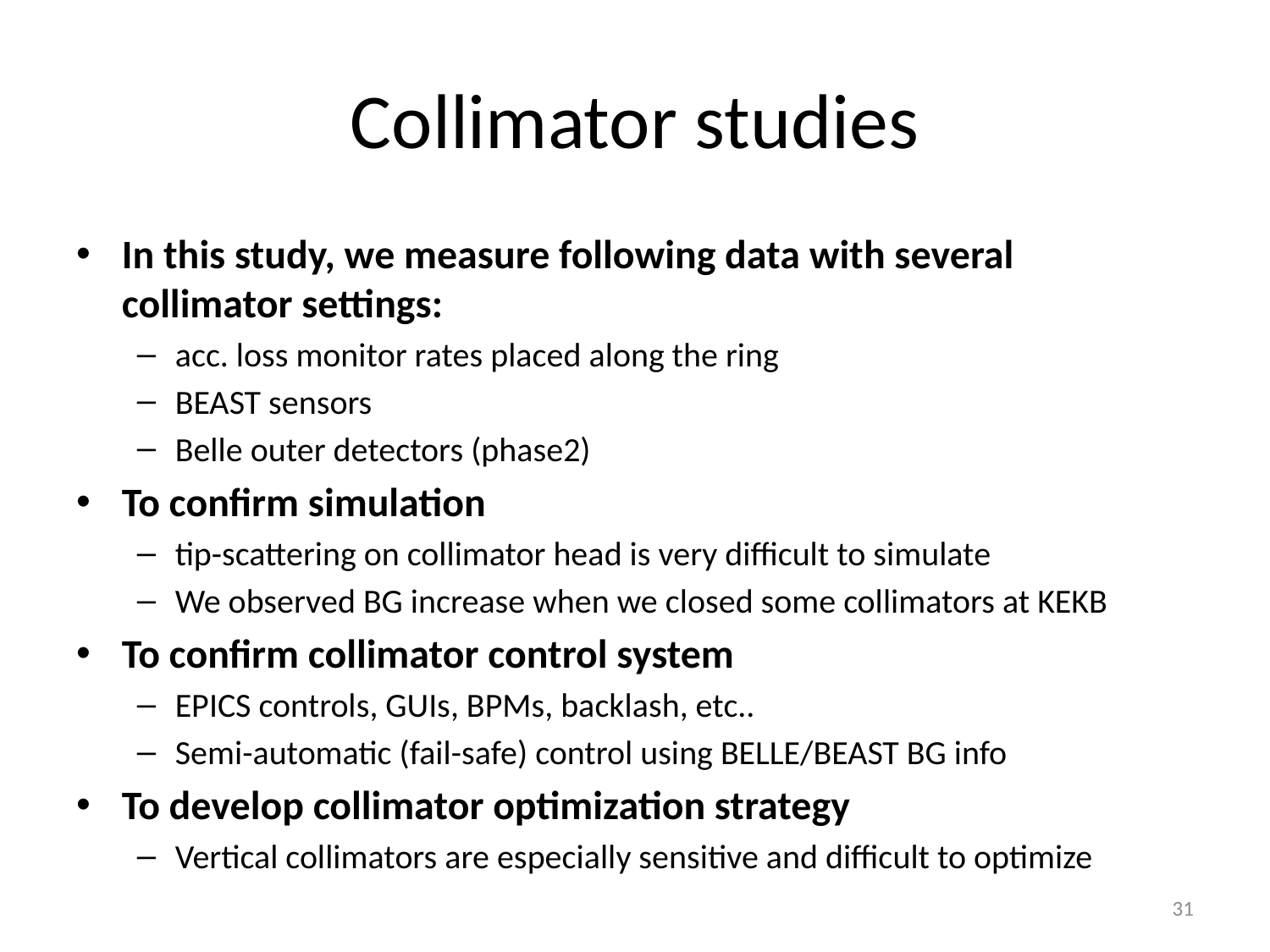

# Collimator studies
In this study, we measure following data with several collimator settings:
acc. loss monitor rates placed along the ring
BEAST sensors
Belle outer detectors (phase2)
To confirm simulation
tip-scattering on collimator head is very difficult to simulate
We observed BG increase when we closed some collimators at KEKB
To confirm collimator control system
EPICS controls, GUIs, BPMs, backlash, etc..
Semi-automatic (fail-safe) control using BELLE/BEAST BG info
To develop collimator optimization strategy
Vertical collimators are especially sensitive and difficult to optimize

31